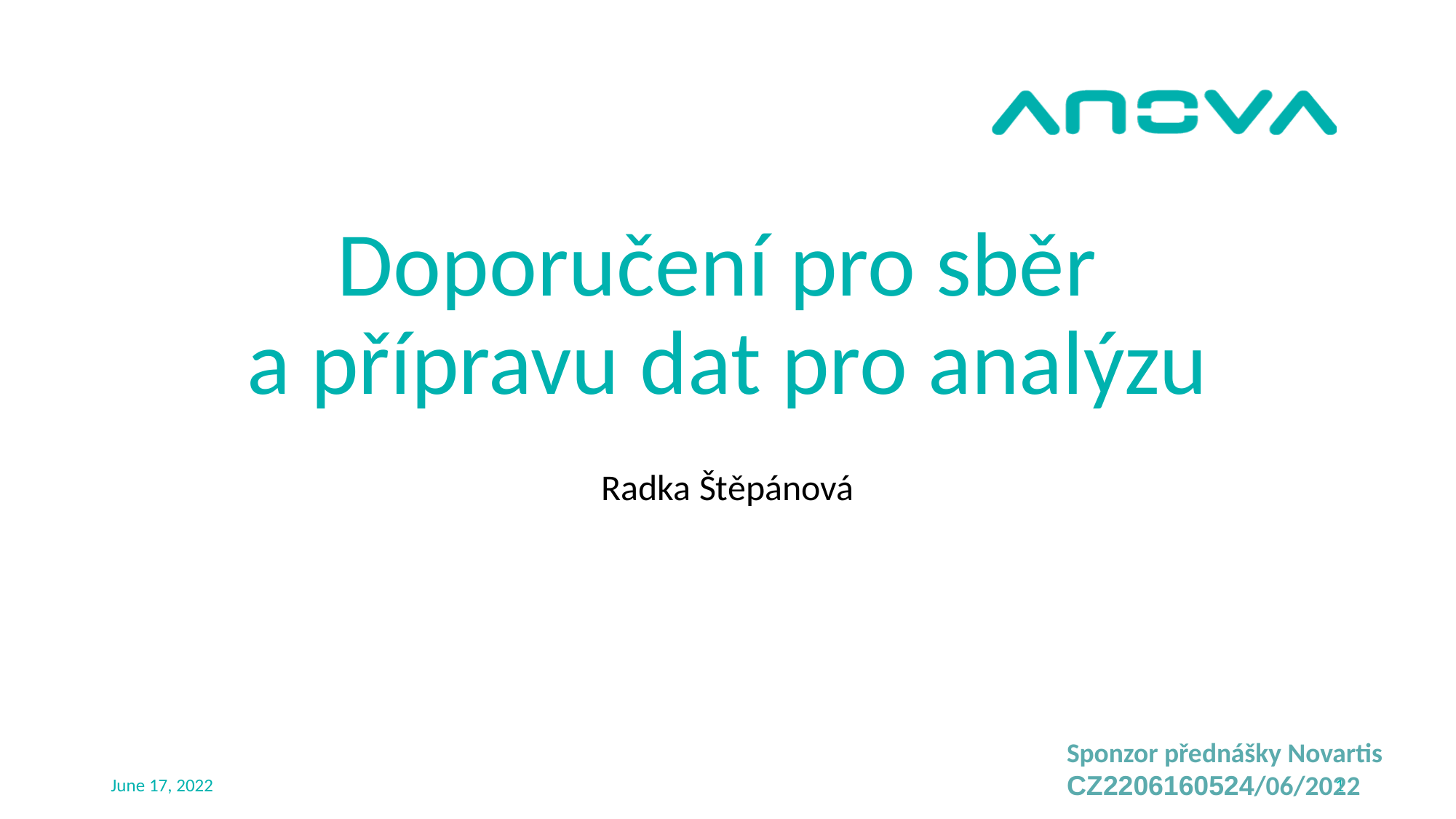

# Doporučení pro sběr a přípravu dat pro analýzu
Radka Štěpánová
Sponzor přednášky Novartis
CZ2206160524/06/2022
June 17, 2022
1